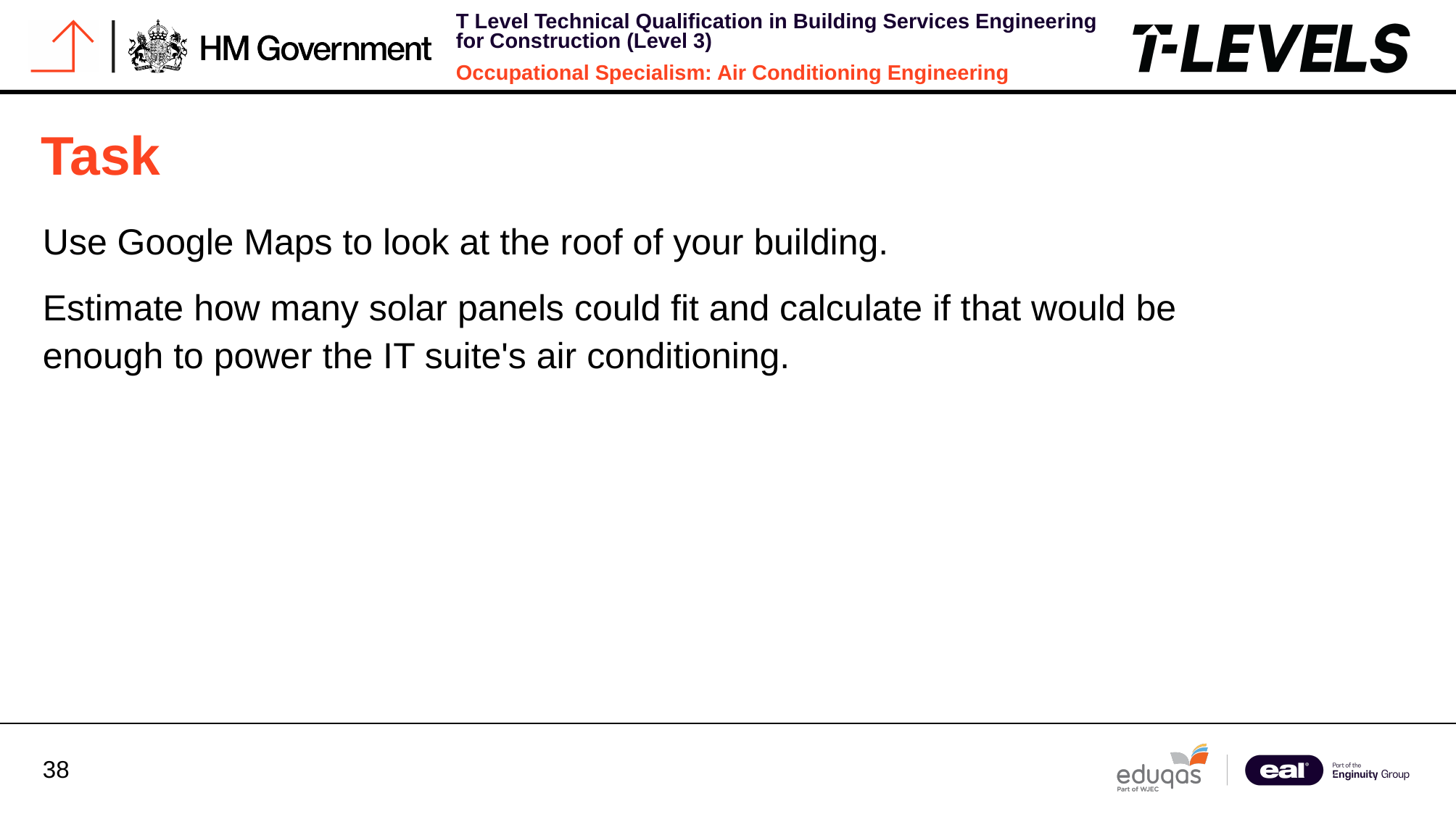

Task
Use Google Maps to look at the roof of your building.
Estimate how many solar panels could fit and calculate if that would be enough to power the IT suite's air conditioning.